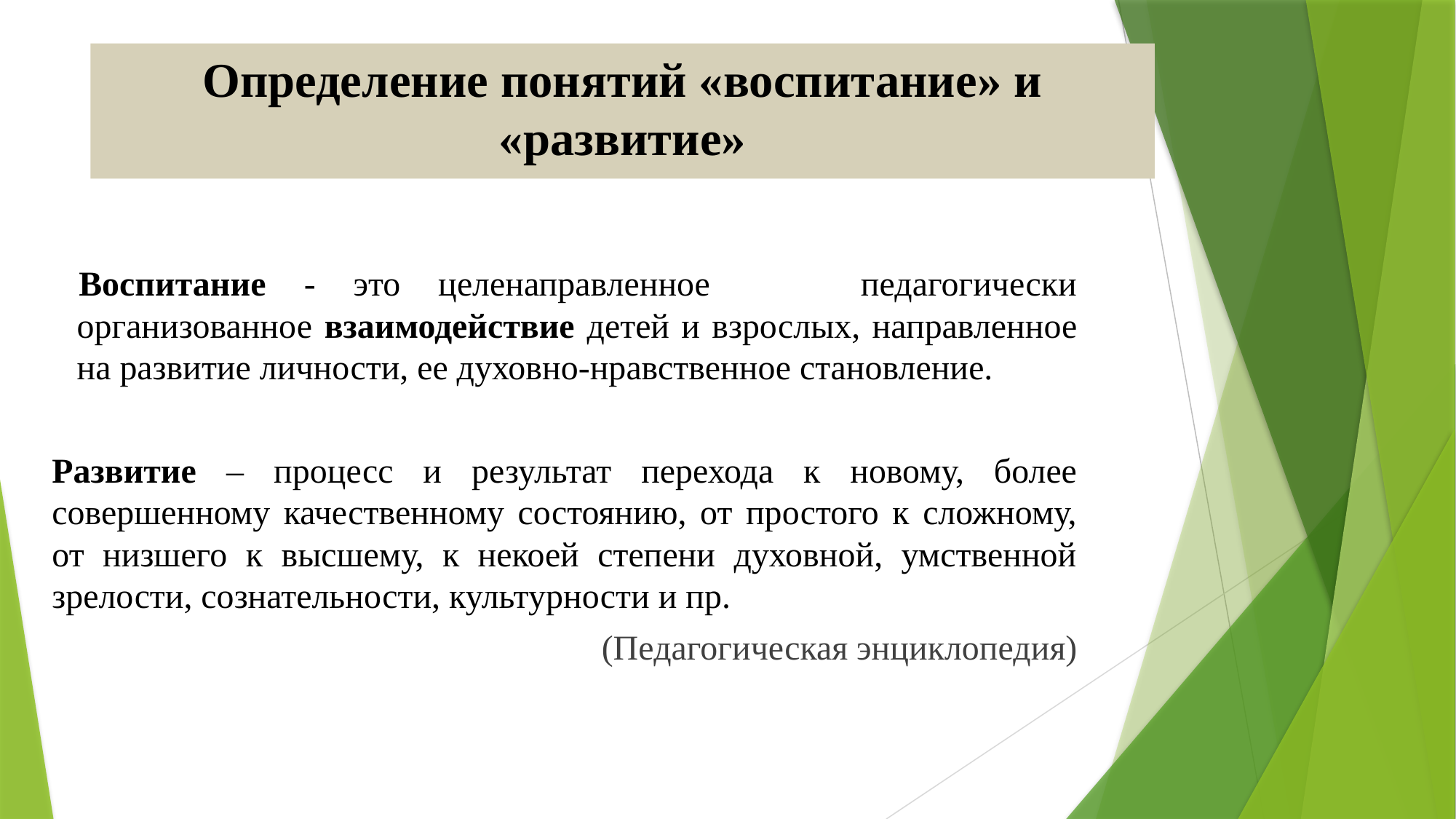

# Определение понятий «воспитание» и «развитие»
Воспитание - это целенаправленное    педагогически организованное взаимодействие детей и взрослых, направленное на развитие личности, ее духовно-нравственное становление.

Развитие – процесс и результат перехода к новому, более совершенному качественному состоянию, от простого к сложному, от низшего к высшему, к некоей степени духовной, умственной зрелости, сознательности, культурности и пр.
(Педагогическая энциклопедия)